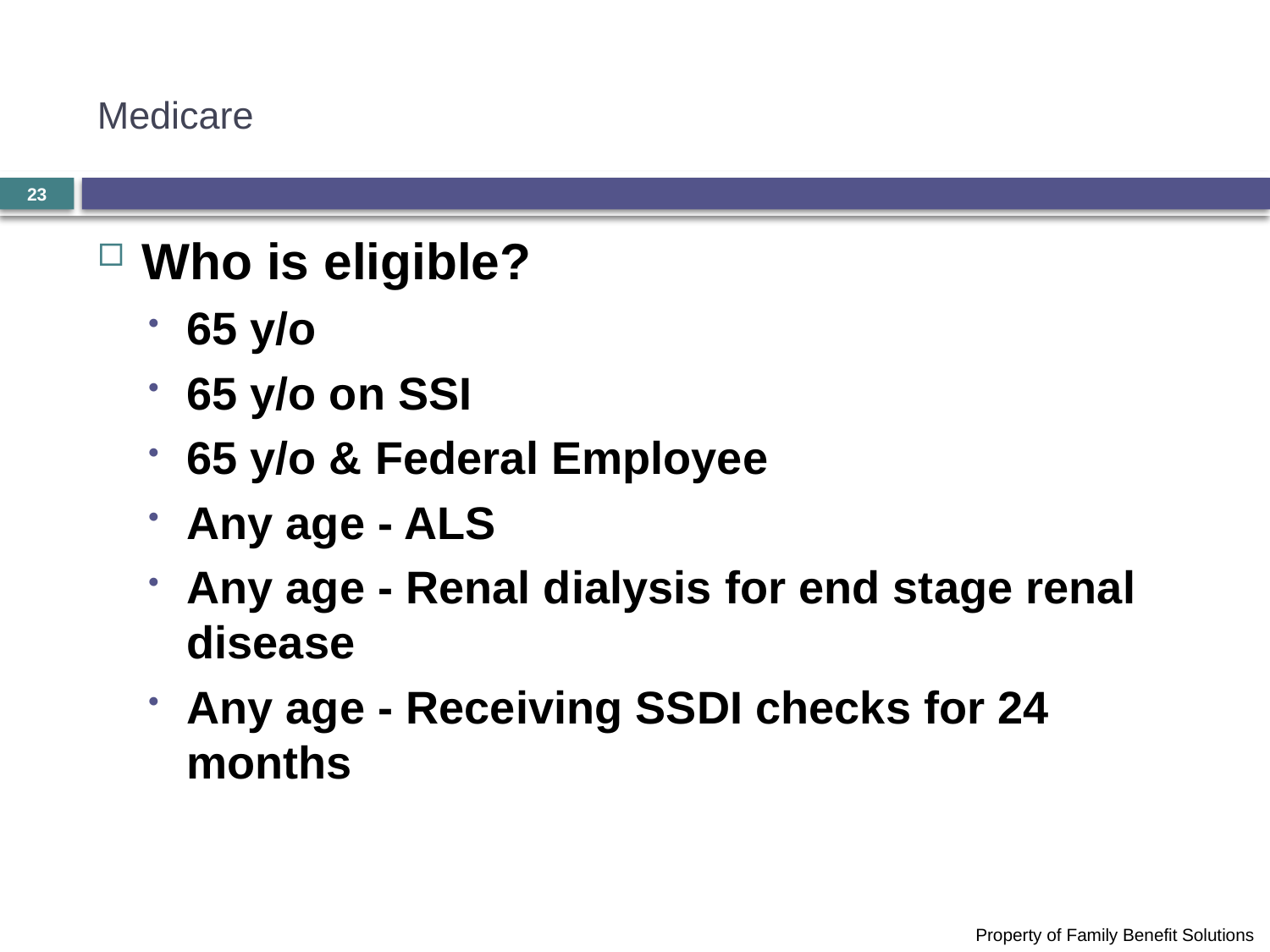

# Medicare
23
Who is eligible?
65 y/o
65 y/o on SSI
65 y/o & Federal Employee
Any age - ALS
Any age - Renal dialysis for end stage renal disease
Any age - Receiving SSDI checks for 24 months
Property of Family Benefit Solutions